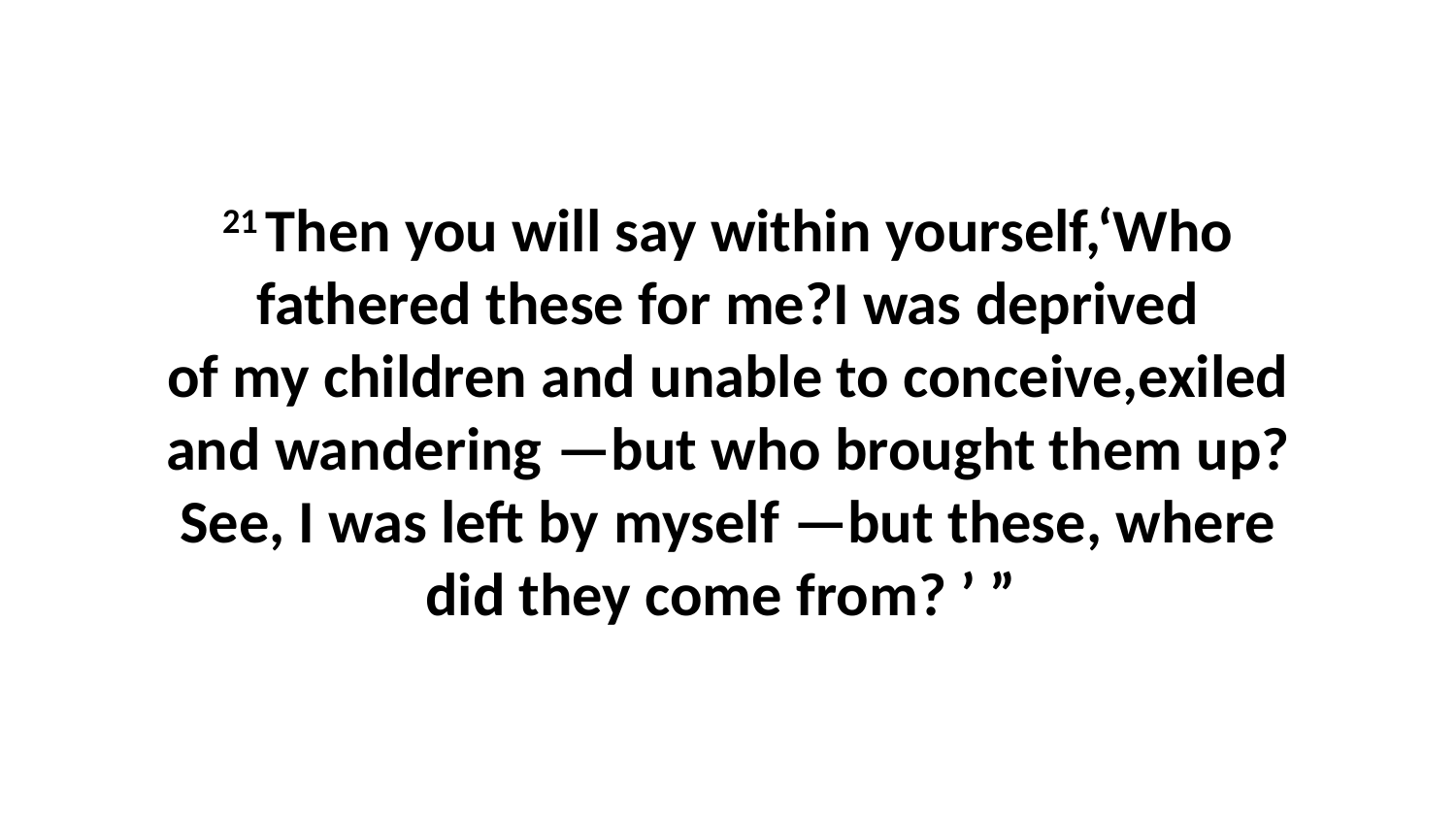

21 Then you will say within yourself,‘Who fathered these for me?I was deprived of my children and unable to conceive,exiled and wandering —but who brought them up?See, I was left by myself —but these, where did they come from? ’ ”